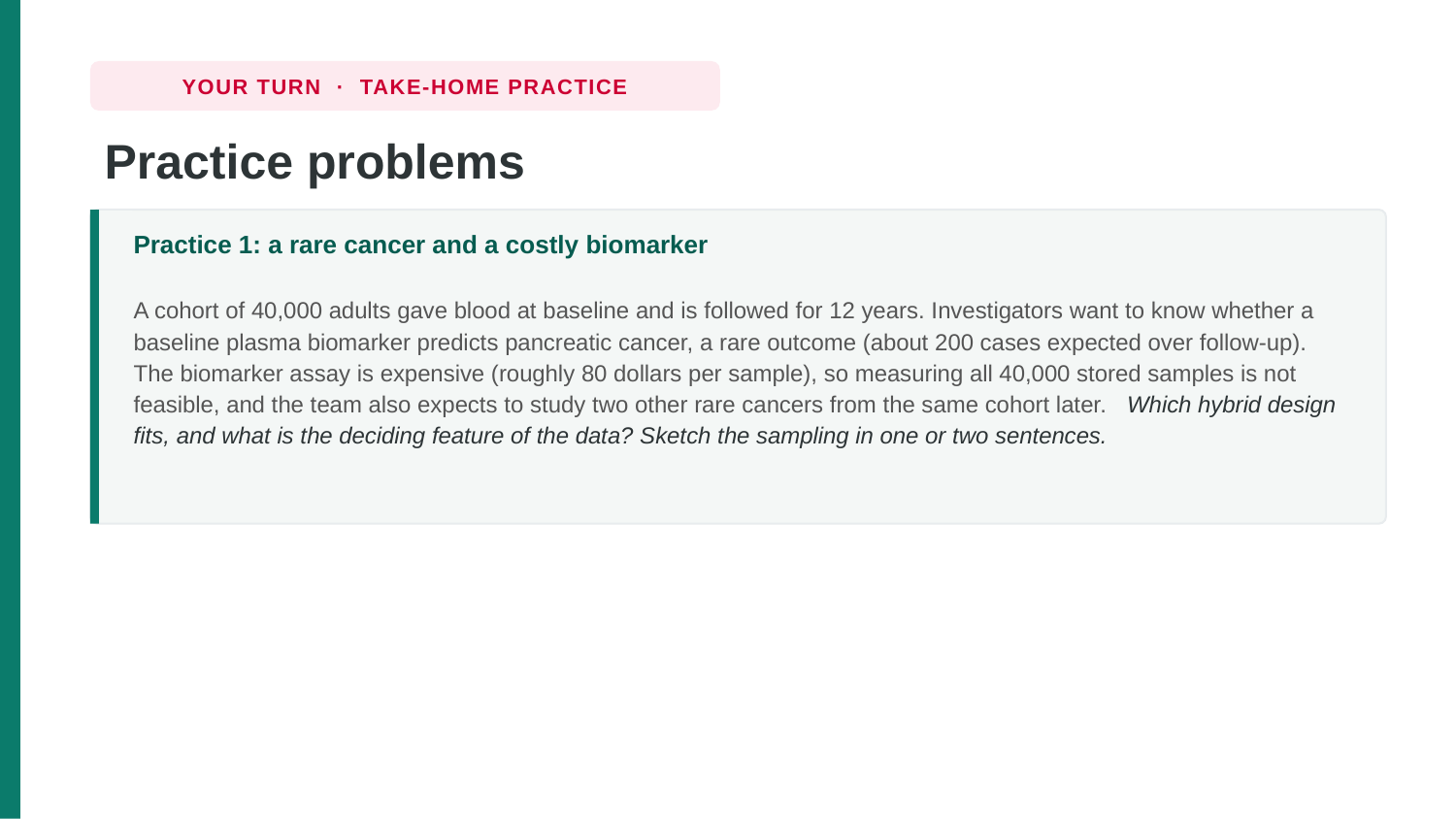

YOUR TURN  ·  TAKE-HOME PRACTICE
Practice problems

Practice 1: a rare cancer and a costly biomarker

A cohort of 40,000 adults gave blood at baseline and is followed for 12 years. Investigators want to know whether a baseline plasma biomarker predicts pancreatic cancer, a rare outcome (about 200 cases expected over follow-up). The biomarker assay is expensive (roughly 80 dollars per sample), so measuring all 40,000 stored samples is not feasible, and the team also expects to study two other rare cancers from the same cohort later.   Which hybrid design fits, and what is the deciding feature of the data? Sketch the sampling in one or two sentences.